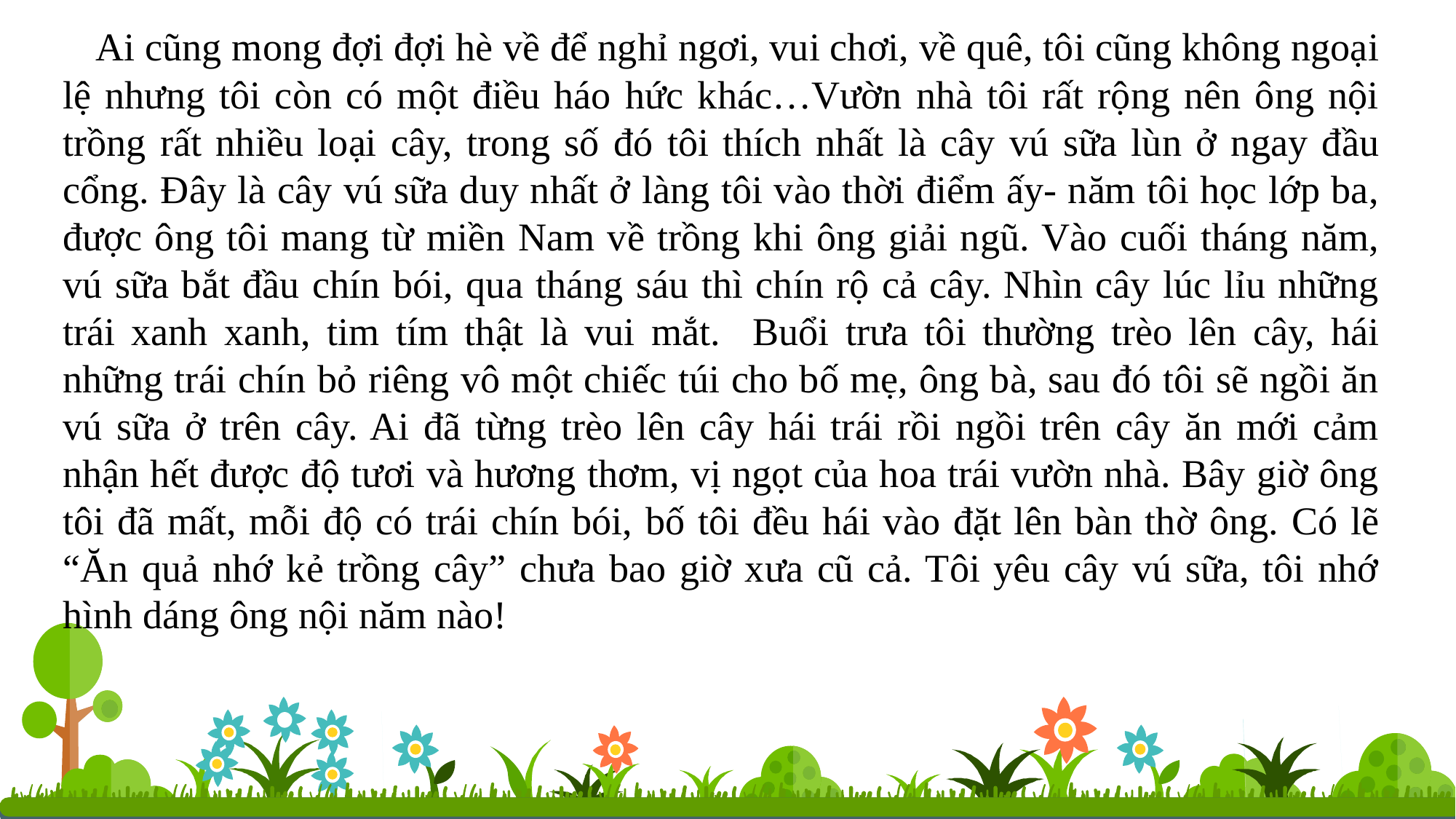

Ai cũng mong đợi đợi hè về để nghỉ ngơi, vui chơi, về quê, tôi cũng không ngoại lệ nhưng tôi còn có một điều háo hức khác…Vườn nhà tôi rất rộng nên ông nội trồng rất nhiều loại cây, trong số đó tôi thích nhất là cây vú sữa lùn ở ngay đầu cổng. Đây là cây vú sữa duy nhất ở làng tôi vào thời điểm ấy- năm tôi học lớp ba, được ông tôi mang từ miền Nam về trồng khi ông giải ngũ. Vào cuối tháng năm, vú sữa bắt đầu chín bói, qua tháng sáu thì chín rộ cả cây. Nhìn cây lúc lỉu những trái xanh xanh, tim tím thật là vui mắt.  Buổi trưa tôi thường trèo lên cây, hái những trái chín bỏ riêng vô một chiếc túi cho bố mẹ, ông bà, sau đó tôi sẽ ngồi ăn vú sữa ở trên cây. Ai đã từng trèo lên cây hái trái rồi ngồi trên cây ăn mới cảm nhận hết được độ tươi và hương thơm, vị ngọt của hoa trái vườn nhà. Bây giờ ông tôi đã mất, mỗi độ có trái chín bói, bố tôi đều hái vào đặt lên bàn thờ ông. Có lẽ “Ăn quả nhớ kẻ trồng cây” chưa bao giờ xưa cũ cả. Tôi yêu cây vú sữa, tôi nhớ hình dáng ông nội năm nào!